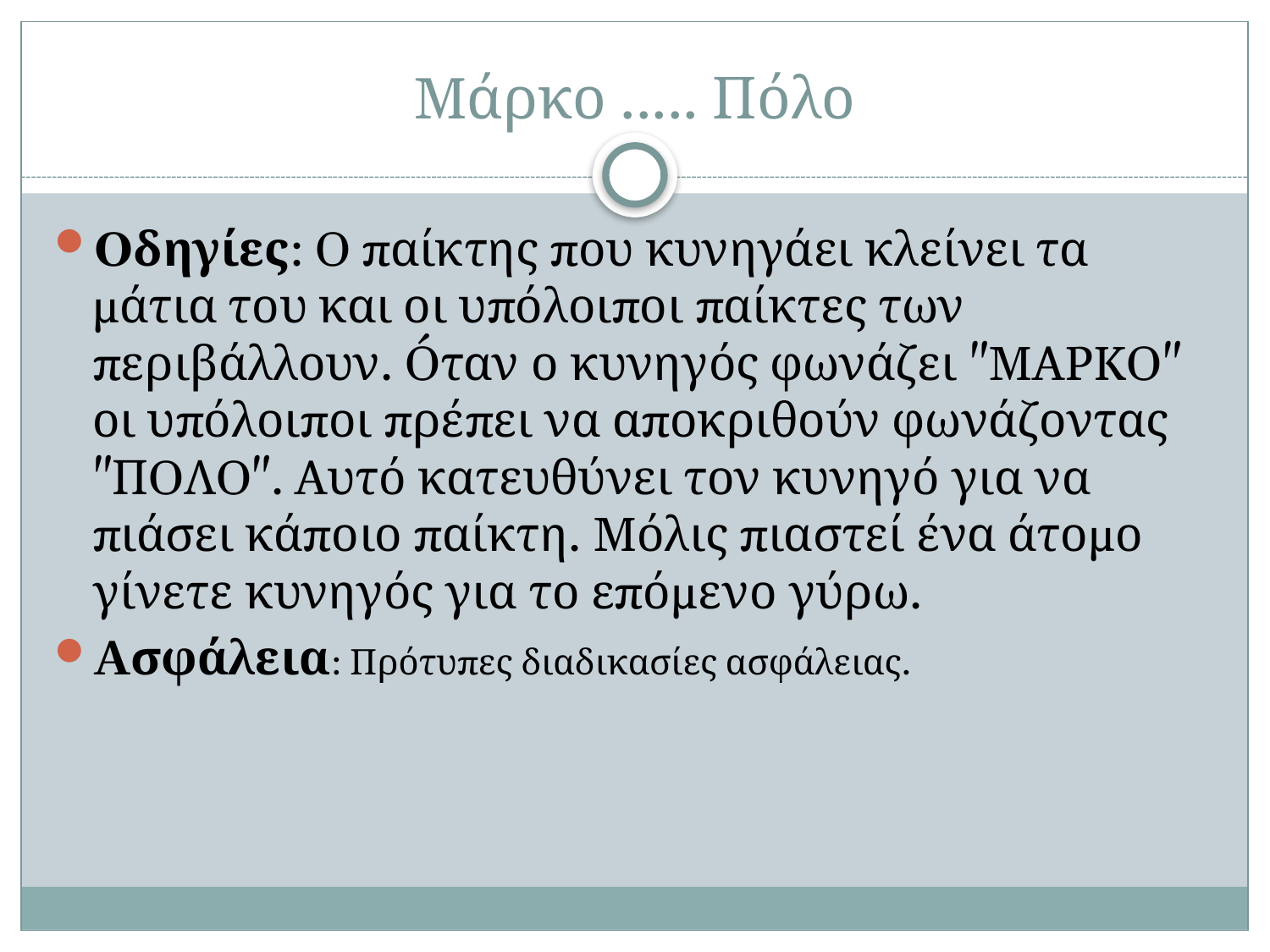

# Μάρκο ..... Πόλο
Οδηγίες: Ο παίκτης που κυνηγάει κλείνει τα μάτια του και οι υπόλοιποι παίκτες των περιβάλλουν. Όταν ο κυνηγός φωνάζει "ΜΑΡΚΟ"  οι υπόλοιποι πρέπει να αποκριθούν φωνάζοντας "ΠΟΛΟ". Αυτό κατευθύνει τον κυνηγό για να πιάσει κάποιο παίκτη. Μόλις πιαστεί ένα άτομο γίνετε κυνηγός για το επόμενο γύρω.
Ασφάλεια: Πρότυπες διαδικασίες ασφάλειας.